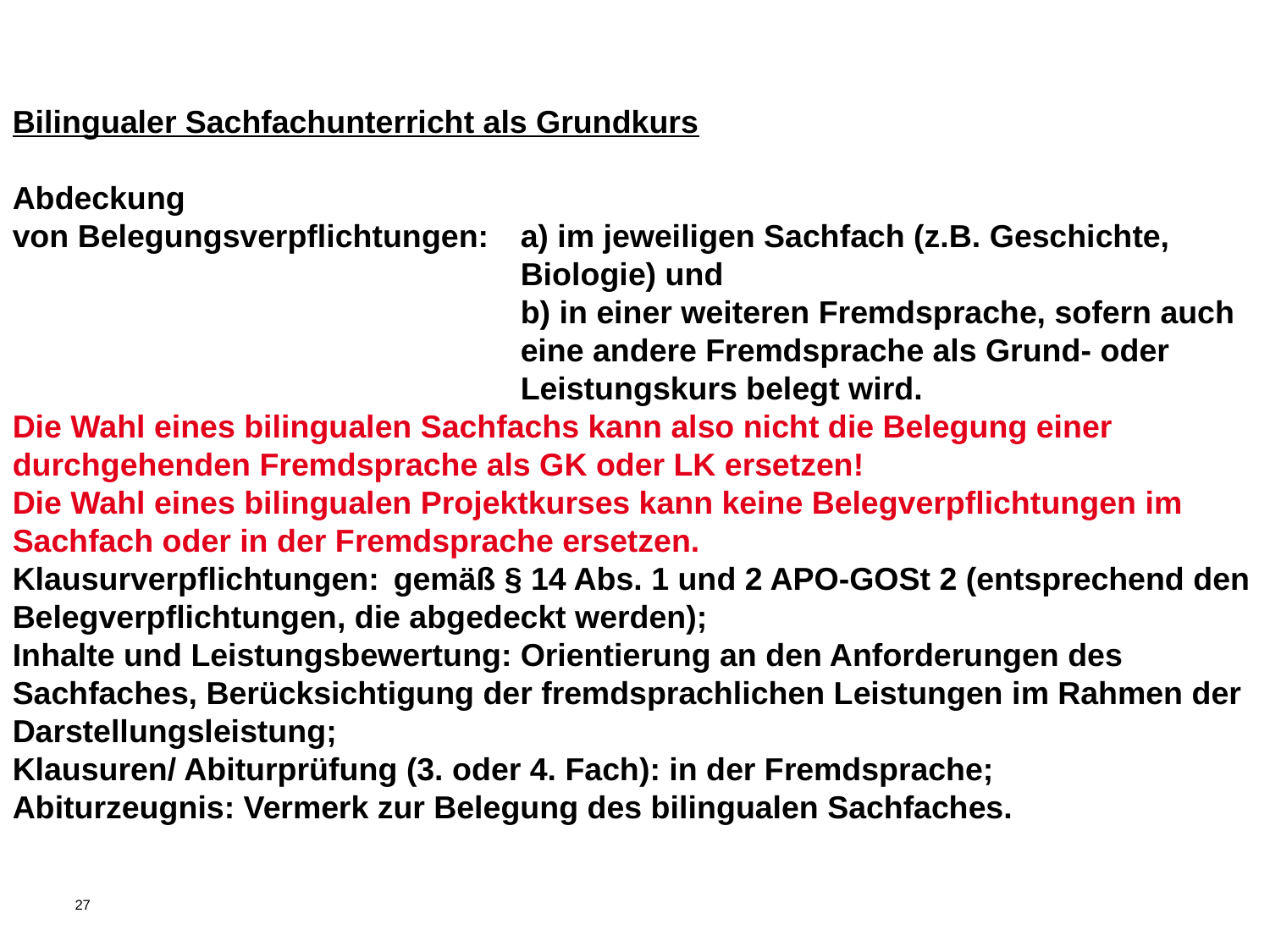

Bilingualer Sachfachunterricht als Grundkurs

Abdeckung
von Belegungsverpflichtungen: 	a) im jeweiligen Sachfach (z.B. Geschichte, 				Biologie) und
				b) in einer weiteren Fremdsprache, sofern auch    				eine andere Fremdsprache als Grund- oder 				Leistungskurs belegt wird.
Die Wahl eines bilingualen Sachfachs kann also nicht die Belegung einer durchgehenden Fremdsprache als GK oder LK ersetzen!
Die Wahl eines bilingualen Projektkurses kann keine Belegverpflichtungen im Sachfach oder in der Fremdsprache ersetzen.
Klausurverpflichtungen:	gemäß § 14 Abs. 1 und 2 APO-GOSt 2 (entsprechend den Belegverpflichtungen, die abgedeckt werden);
Inhalte und Leistungsbewertung:	Orientierung an den Anforderungen des Sachfaches, Berücksichtigung der fremdsprachlichen Leistungen im Rahmen der Darstellungsleistung;
Klausuren/ Abiturprüfung (3. oder 4. Fach): in der Fremdsprache;
Abiturzeugnis: Vermerk zur Belegung des bilingualen Sachfaches.

27